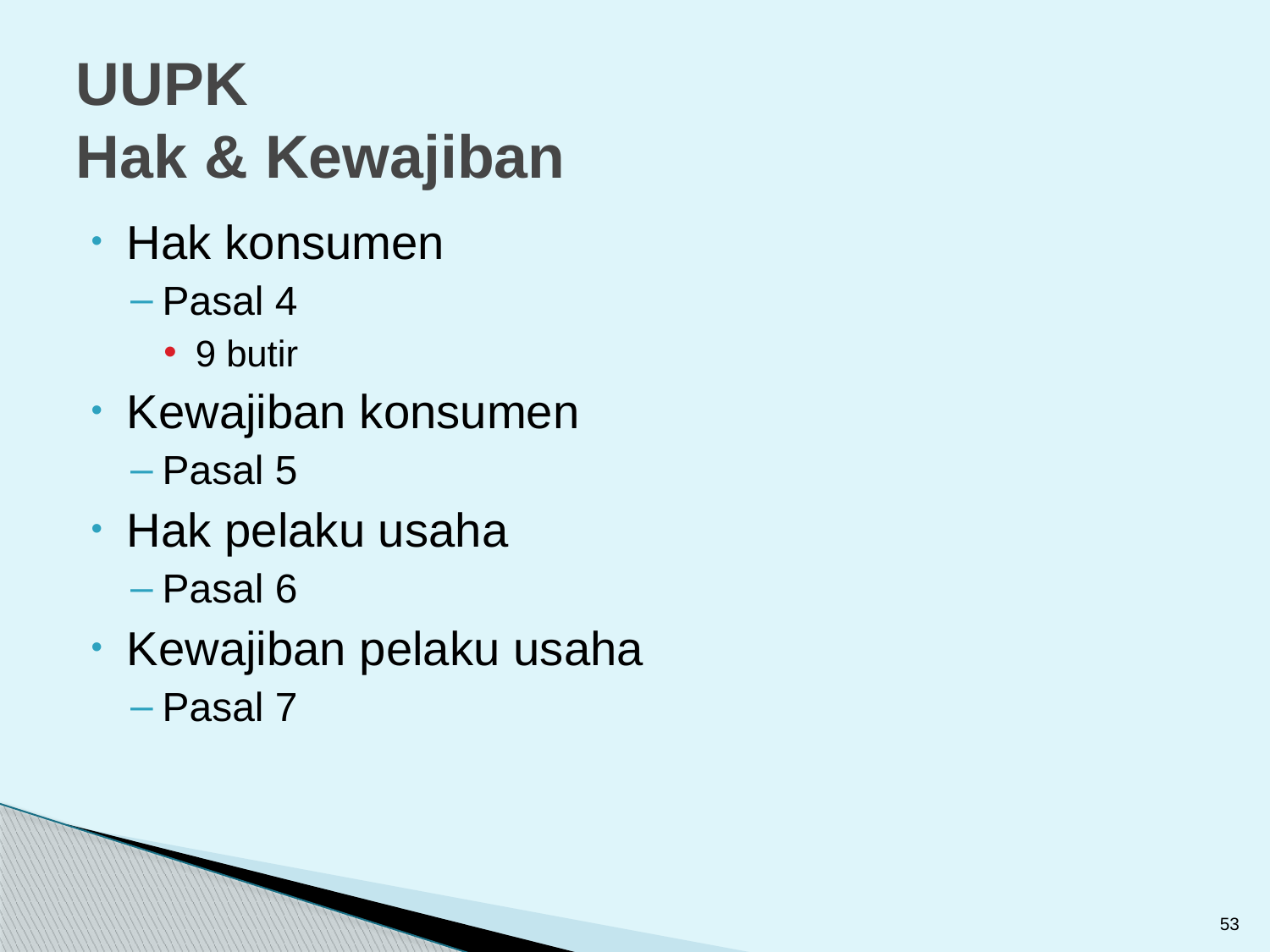

# UUPK Hak & Kewajiban
Hak konsumen
Pasal 4
9 butir
Kewajiban konsumen
Pasal 5
Hak pelaku usaha
Pasal 6
Kewajiban pelaku usaha
Pasal 7

53